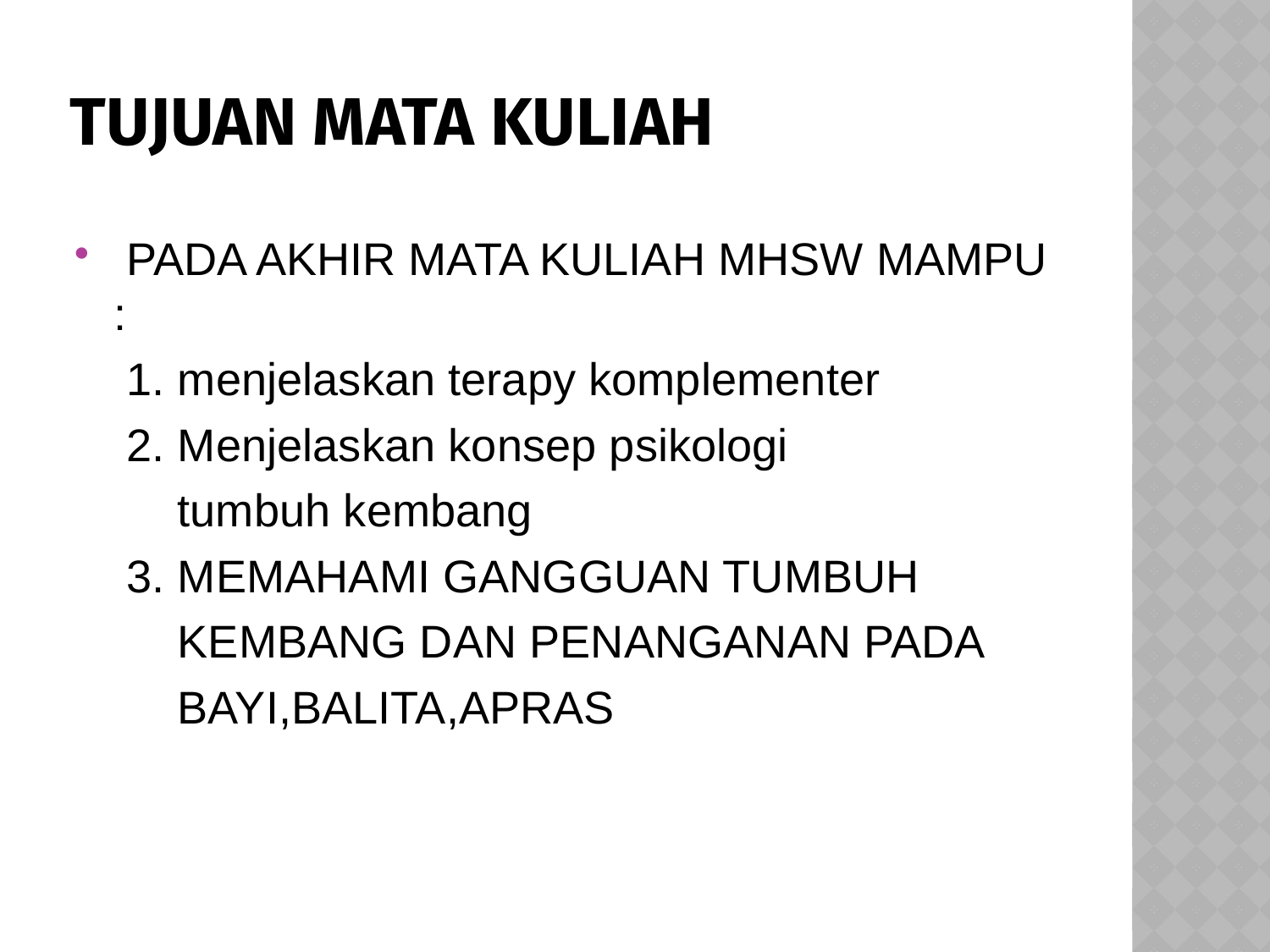

# TUJUAN MATA KULIAH
 PADA AKHIR MATA KULIAH MHSW MAMPU :
    1. menjelaskan terapy komplementer
    2. Menjelaskan konsep psikologi
        tumbuh kembang
    3. MEMAHAMI GANGGUAN TUMBUH
        KEMBANG DAN PENANGANAN PADA
        BAYI,BALITA,APRAS